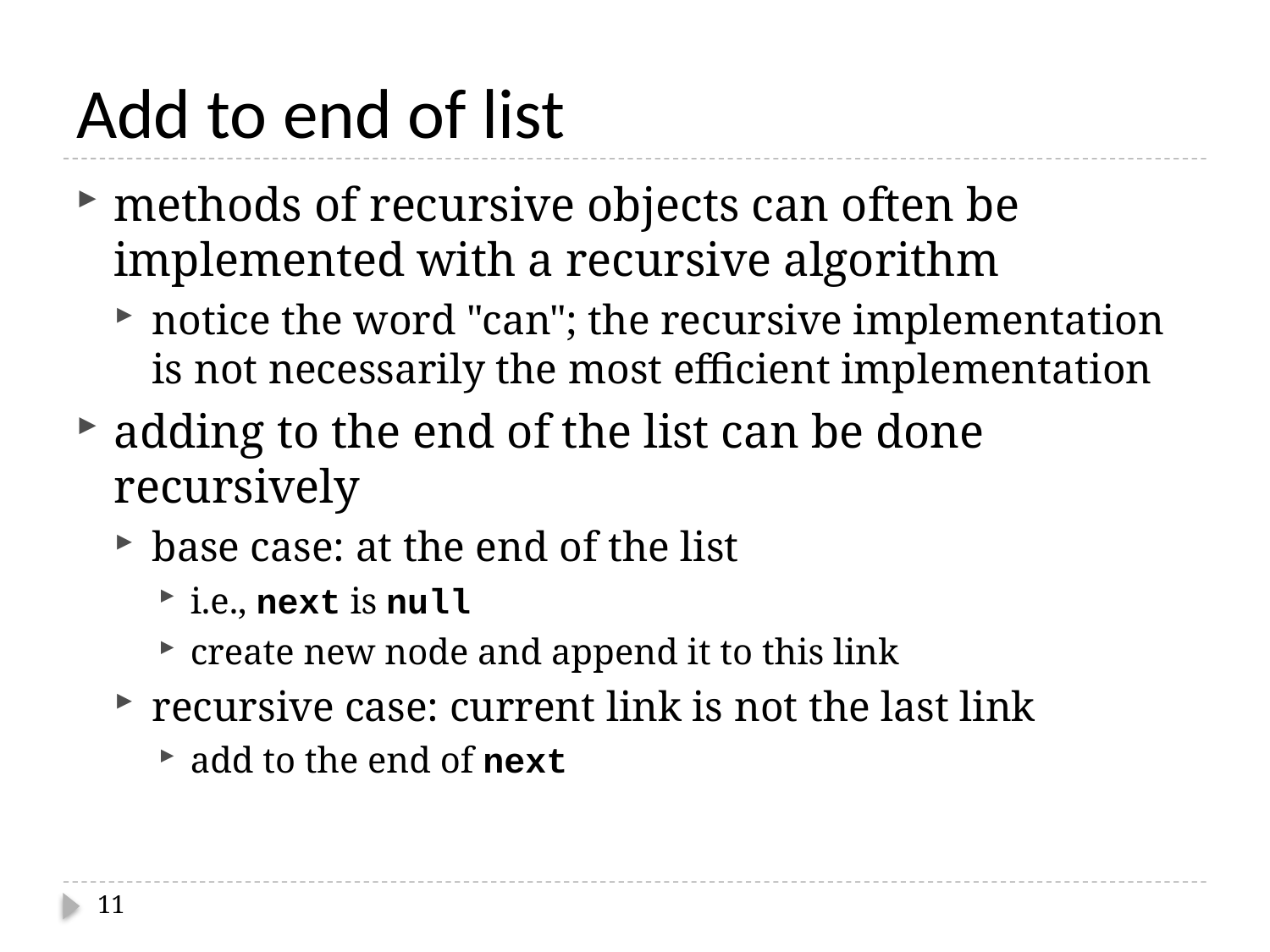

# Add to end of list
methods of recursive objects can often be implemented with a recursive algorithm
notice the word "can"; the recursive implementation is not necessarily the most efficient implementation
adding to the end of the list can be done recursively
base case: at the end of the list
i.e., next is null
create new node and append it to this link
recursive case: current link is not the last link
add to the end of next
11